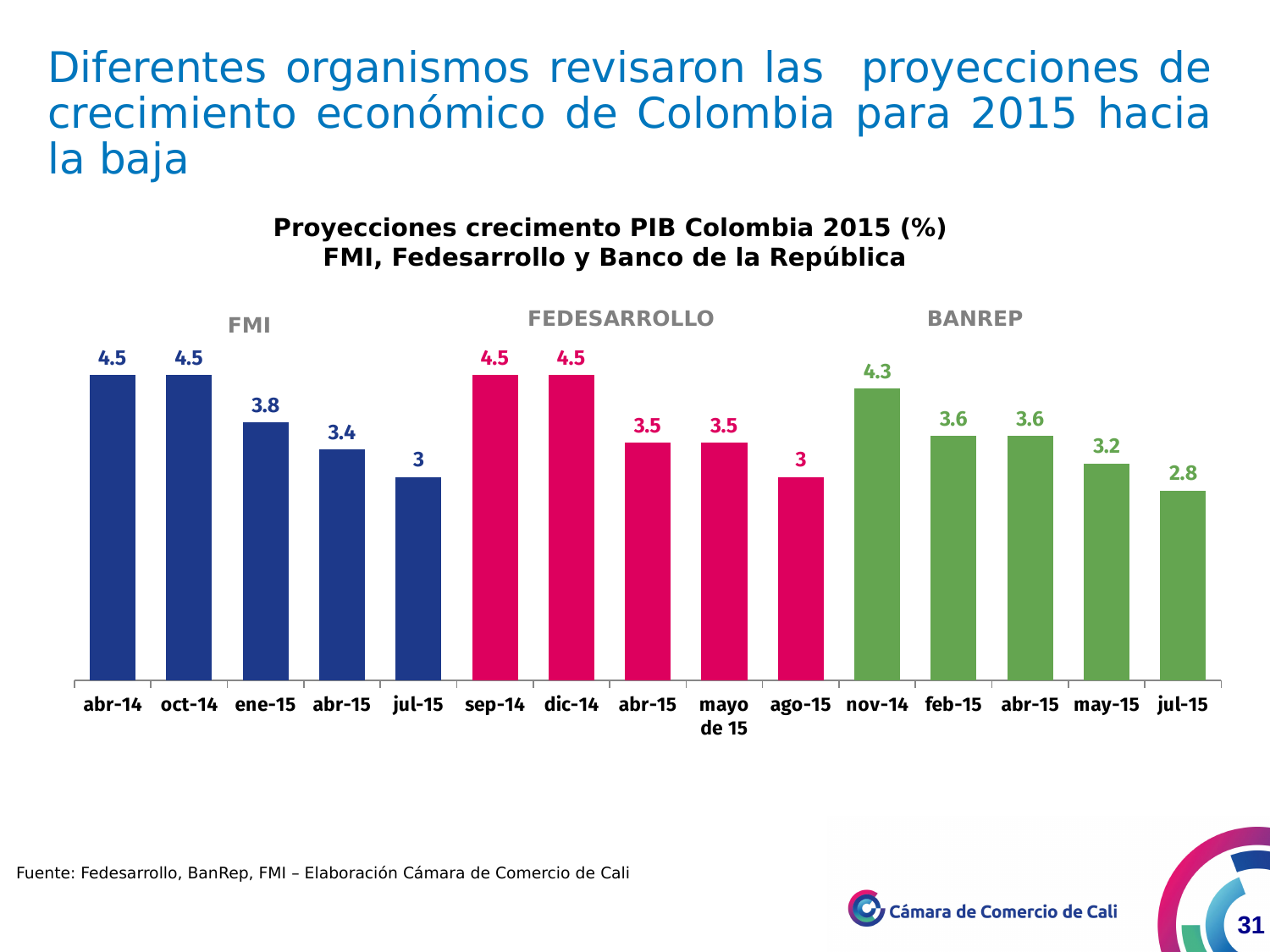

Diferentes organismos revisaron las  proyecciones de crecimiento económico de Colombia para 2015 hacia la baja
Proyecciones crecimento PIB Colombia 2015 (%)
FMI, Fedesarrollo y Banco de la República
FEDESARROLLO
BANREP
FMI

### Chart

| Category | FMI | Fedesarrollo | BanRep |
|---|---|---|---|
| abr-14 | 4.5 | None | None |
| oct-14 | 4.5 | None | None |
| ene-15 | 3.8 | None | None |
| abr-15 | 3.4 | None | None |
| jul-15 | 3.0 | None | None |
| sep-14 | None | 4.5 | None |
| dic-14 | None | 4.5 | None |
| abr-15 | None | 3.5 | None |
| mayo de 15 | None | 3.5 | None |
| ago-15 | None | 3.0 | None |
| nov-14 | None | None | 4.3 |
| feb-15 | None | None | 3.6 |
| abr-15 | None | None | 3.6 |
| may-15 | None | None | 3.2 |
| jul-15 | None | None | 2.8 |
Fuente: Fedesarrollo, BanRep, FMI – Elaboración Cámara de Comercio de Cali